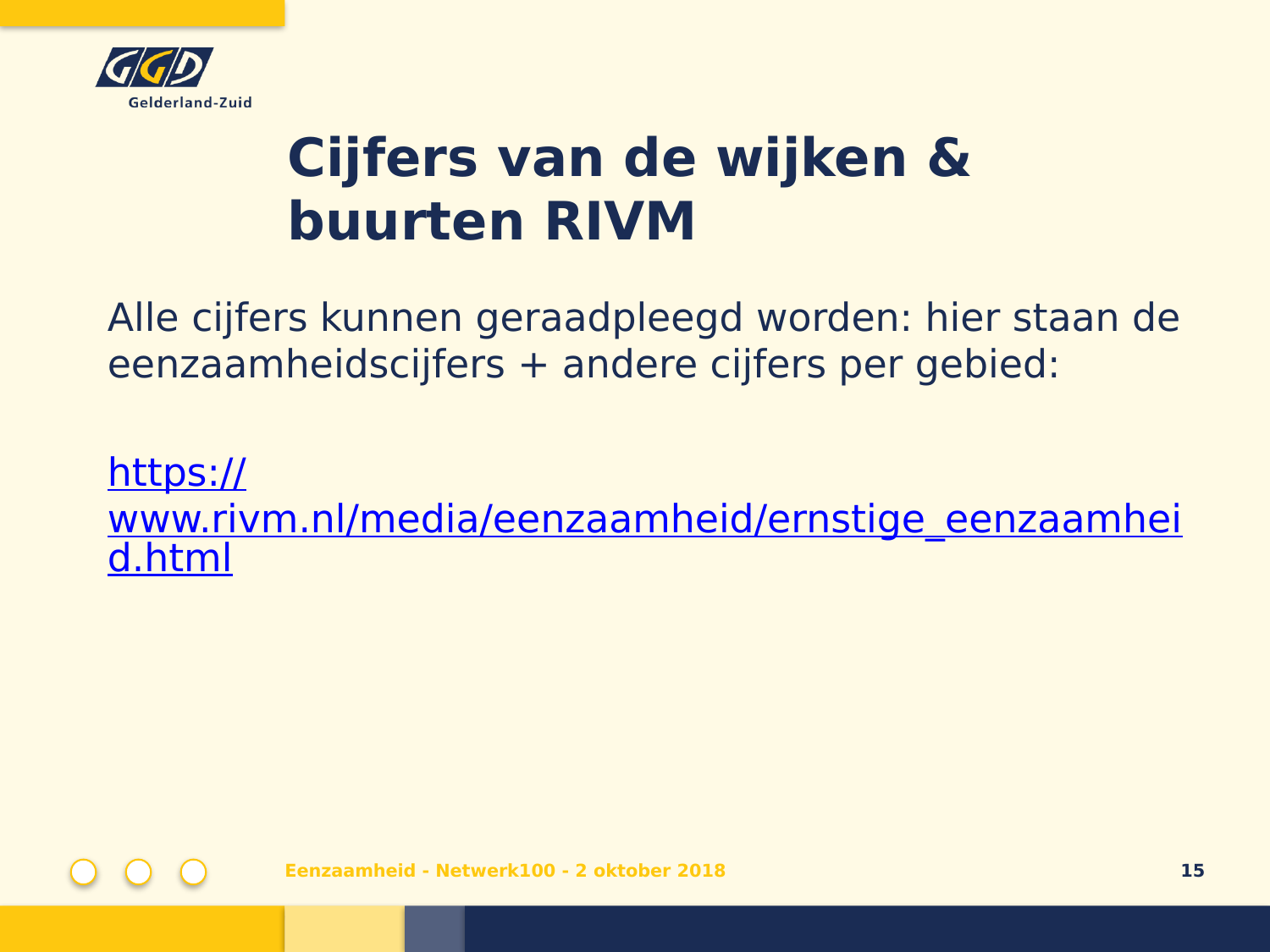

# Cijfers van de wijken & buurten RIVM
Alle cijfers kunnen geraadpleegd worden: hier staan de eenzaamheidscijfers + andere cijfers per gebied:

https://www.rivm.nl/media/eenzaamheid/ernstige_eenzaamheid.html

Eenzaamheid - Netwerk100 - 2 oktober 2018
15